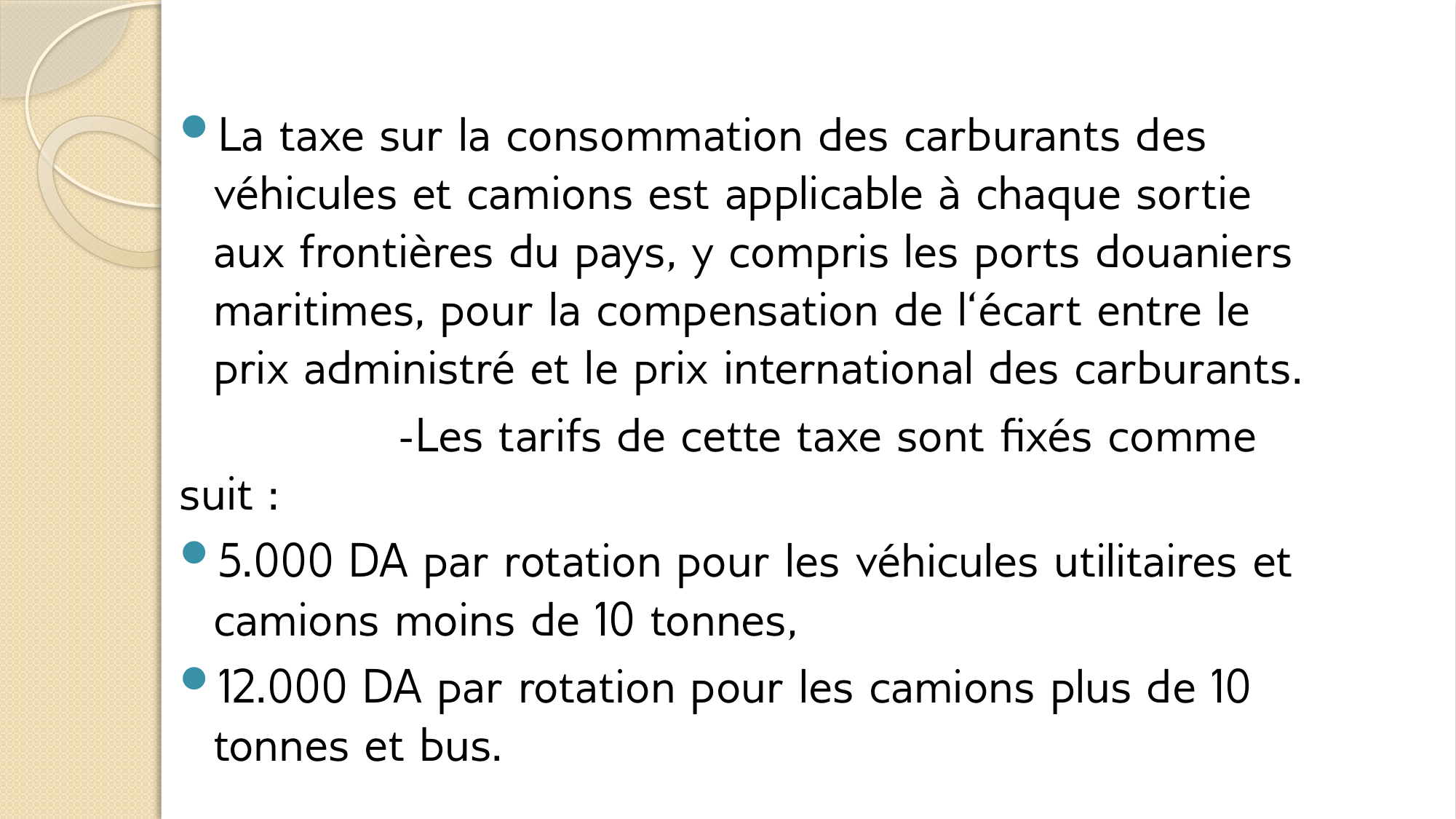

La taxe sur la consommation des carburants des véhicules et camions est applicable à chaque sortie aux frontières du pays, y compris les ports douaniers maritimes, pour la compensation de l‘écart entre le prix administré et le prix international des carburants.
		-Les tarifs de cette taxe sont fixés comme suit :
5.000 DA par rotation pour les véhicules utilitaires et camions moins de 10 tonnes,
12.000 DA par rotation pour les camions plus de 10 tonnes et bus.